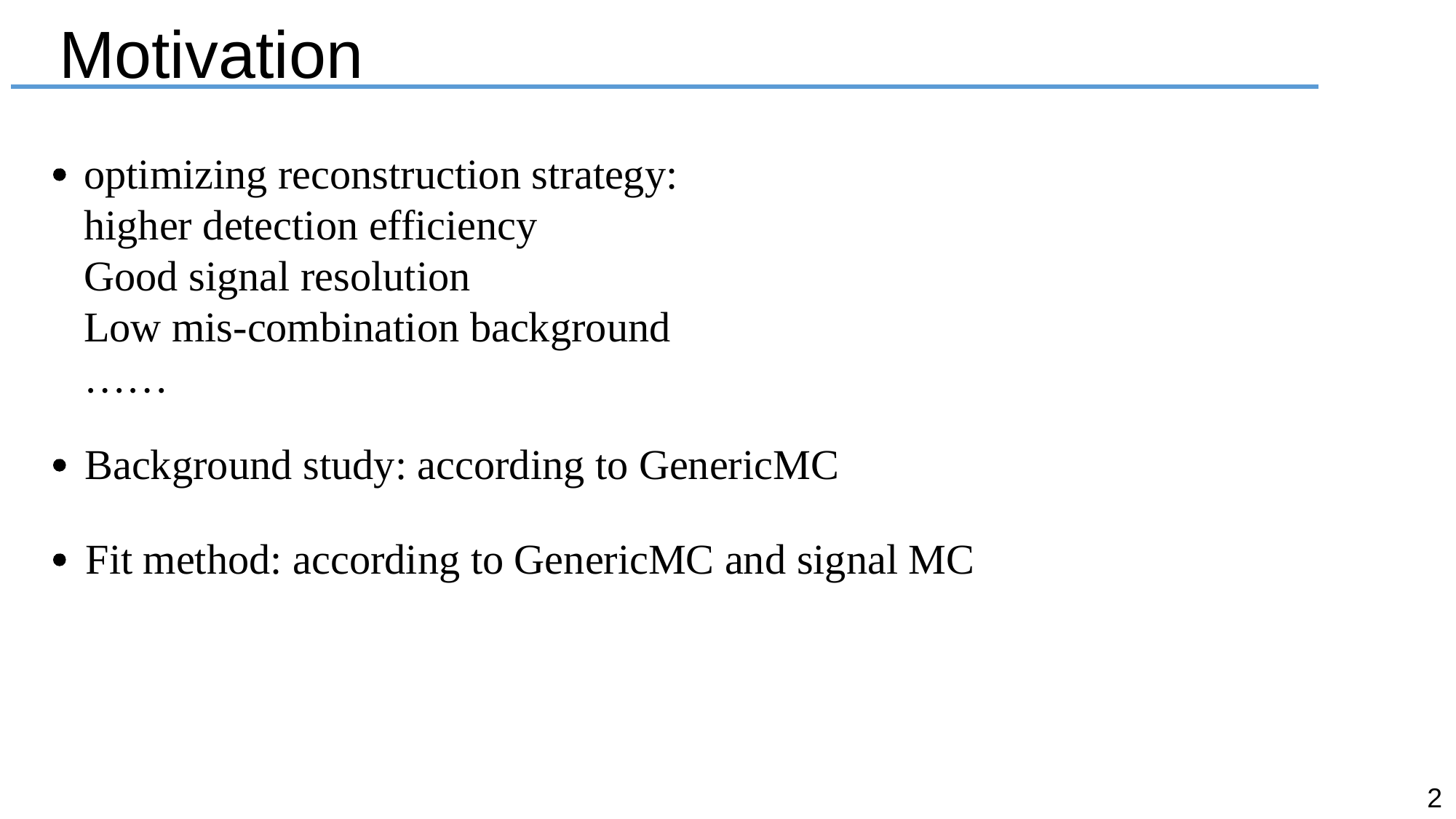

Motivation
optimizing reconstruction strategy:
higher detection efficiency
Good signal resolution
Low mis-combination background
……
..
Background study: according to GenericMC
..
Fit method: according to GenericMC and signal MC
..
2